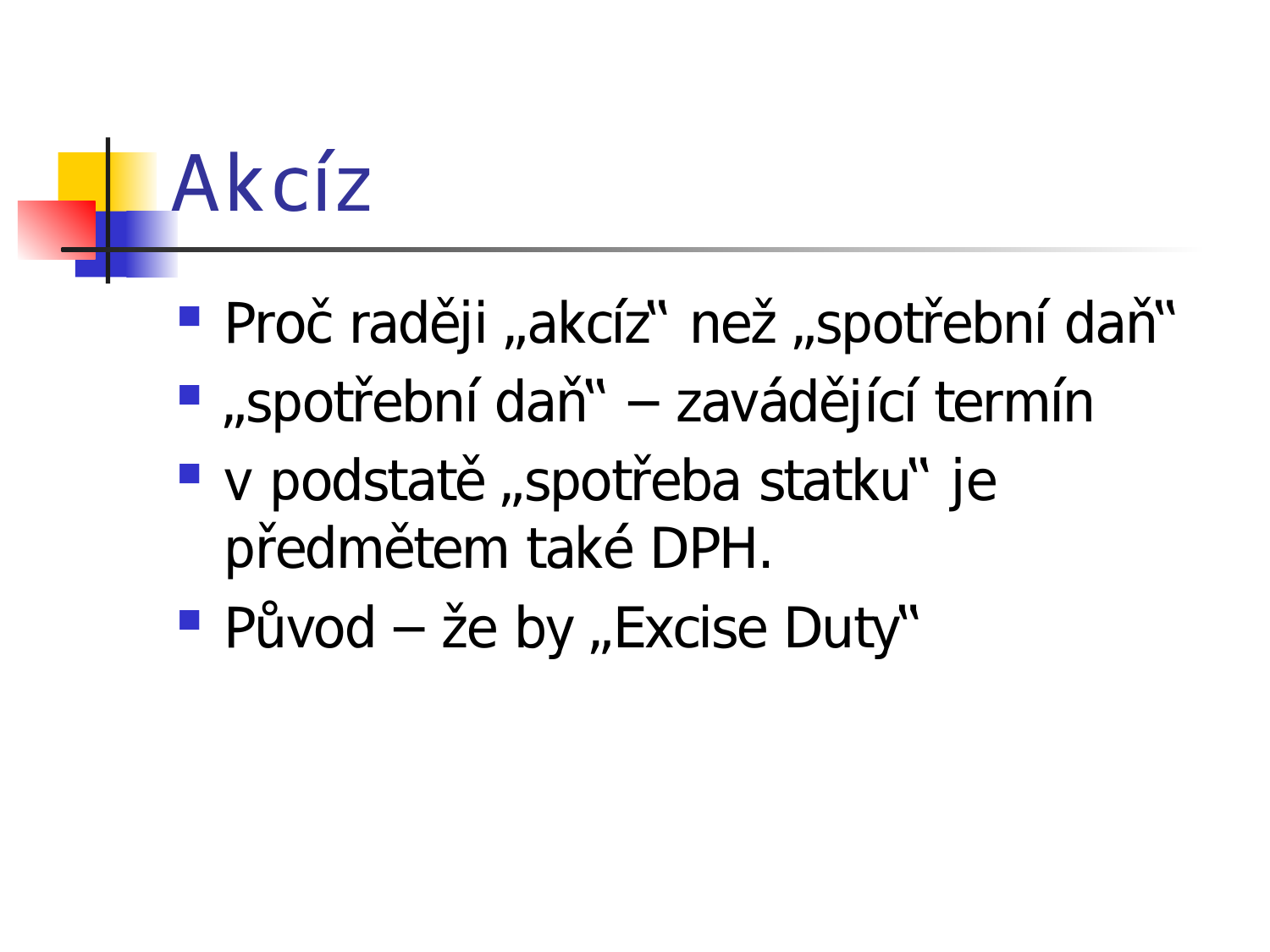

# Akcíz
Proč raději „akcíz“ než „spotřební daň“
„spotřební daň“ – zavádějící termín
v podstatě „spotřeba statku“ je předmětem také DPH.
Původ – že by „Excise Duty“